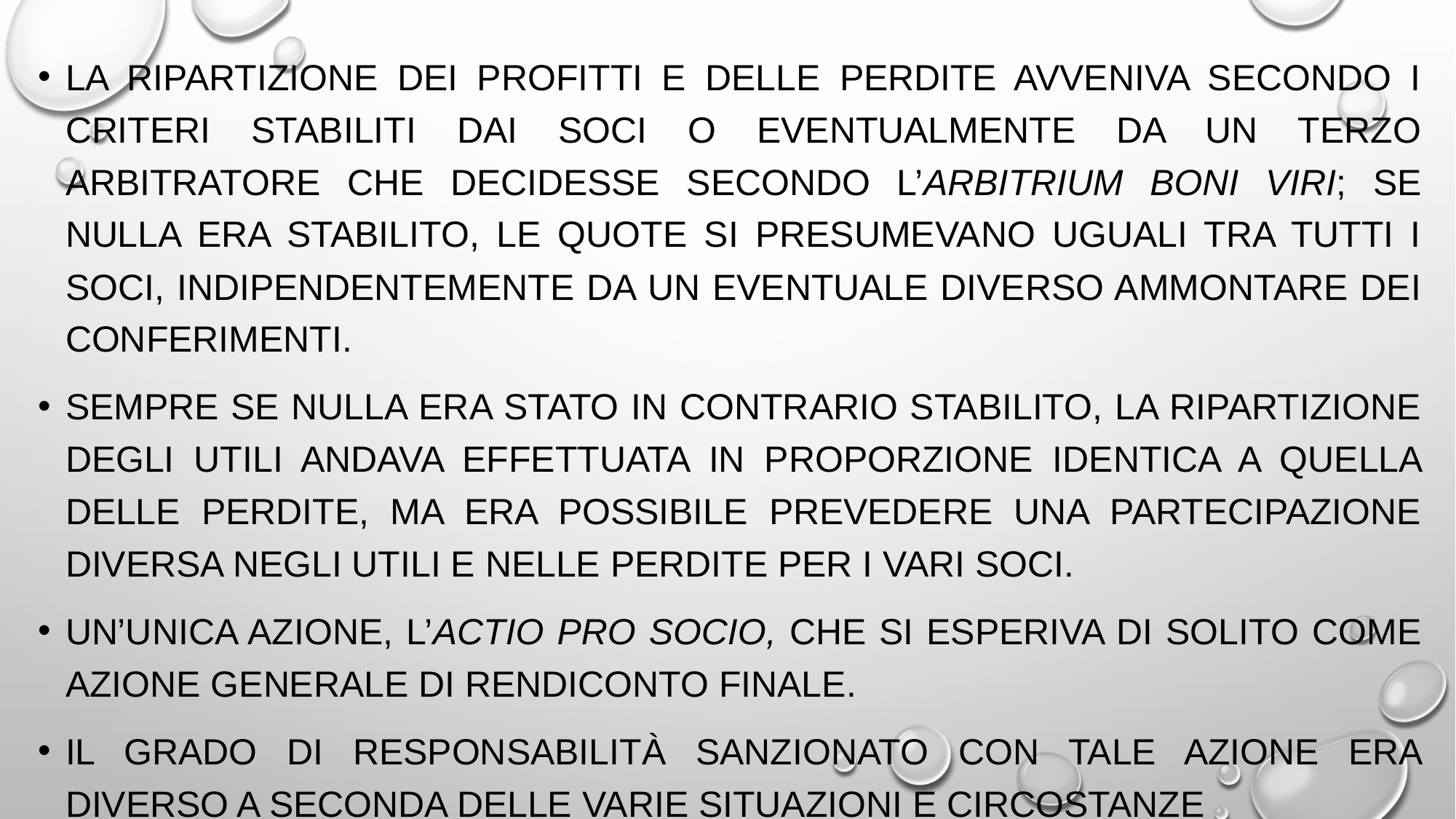

#
La ripartizione dei profitti e delle perdite avveniva secondo i criteri stabiliti dai soci o eventualmente da un terzo arbitratore che decidesse secondo l’arbitrium boni viri; se nulla era stabilito, le quote si presumevano uguali tra tutti i soci, indipendentemente da un eventuale diverso ammontare dei conferimenti.
Sempre se nulla era stato in contrario stabilito, la ripartizione degli utili andava effettuata in proporzione identica a quella delle perdite, ma era possibile prevedere una partecipazione diversa negli utili e nelle perdite per i vari soci.
un’unica azione, l’actio pro socio, che si esperiva di solito come azione generale di rendiconto finale.
Il grado di responsabilità sanzionato con tale azione era diverso a seconda delle varie situazioni e circostanze